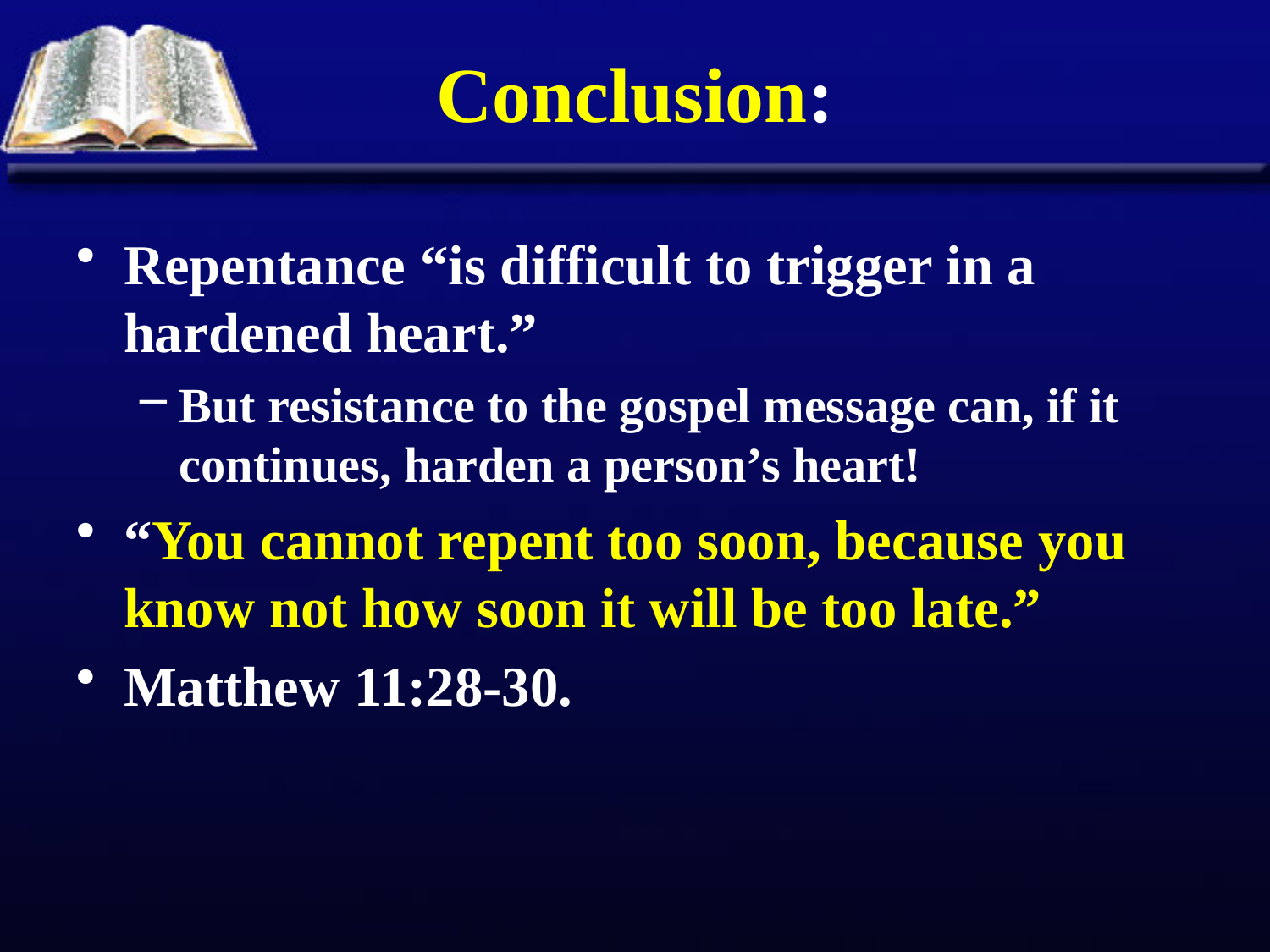

# Conclusion:
Repentance “is difficult to trigger in a hardened heart.”
But resistance to the gospel message can, if it continues, harden a person’s heart!
“You cannot repent too soon, because you know not how soon it will be too late.”
Matthew 11:28-30.